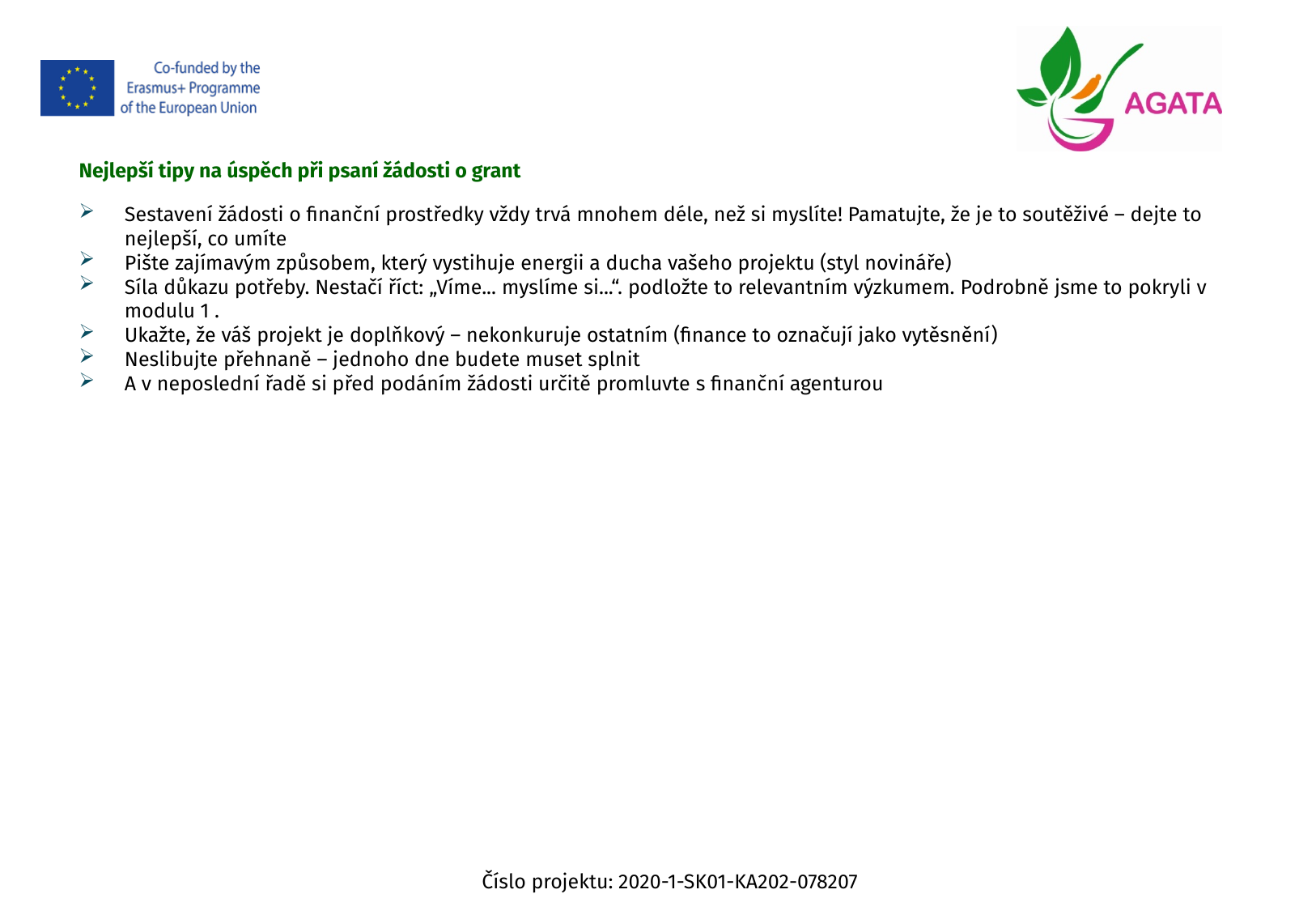

Nejlepší tipy na úspěch při psaní žádosti o grant

Sestavení žádosti o finanční prostředky vždy trvá mnohem déle, než si myslíte! Pamatujte, že je to soutěživé – dejte to nejlepší, co umíte
Pište zajímavým způsobem, který vystihuje energii a ducha vašeho projektu (styl novináře)
Síla důkazu potřeby. Nestačí říct: „Víme... myslíme si...“. podložte to relevantním výzkumem. Podrobně jsme to pokryli v modulu 1 .
Ukažte, že váš projekt je doplňkový – nekonkuruje ostatním (finance to označují jako vytěsnění)
Neslibujte přehnaně – jednoho dne budete muset splnit
A v neposlední řadě si před podáním žádosti určitě promluvte s finanční agenturou